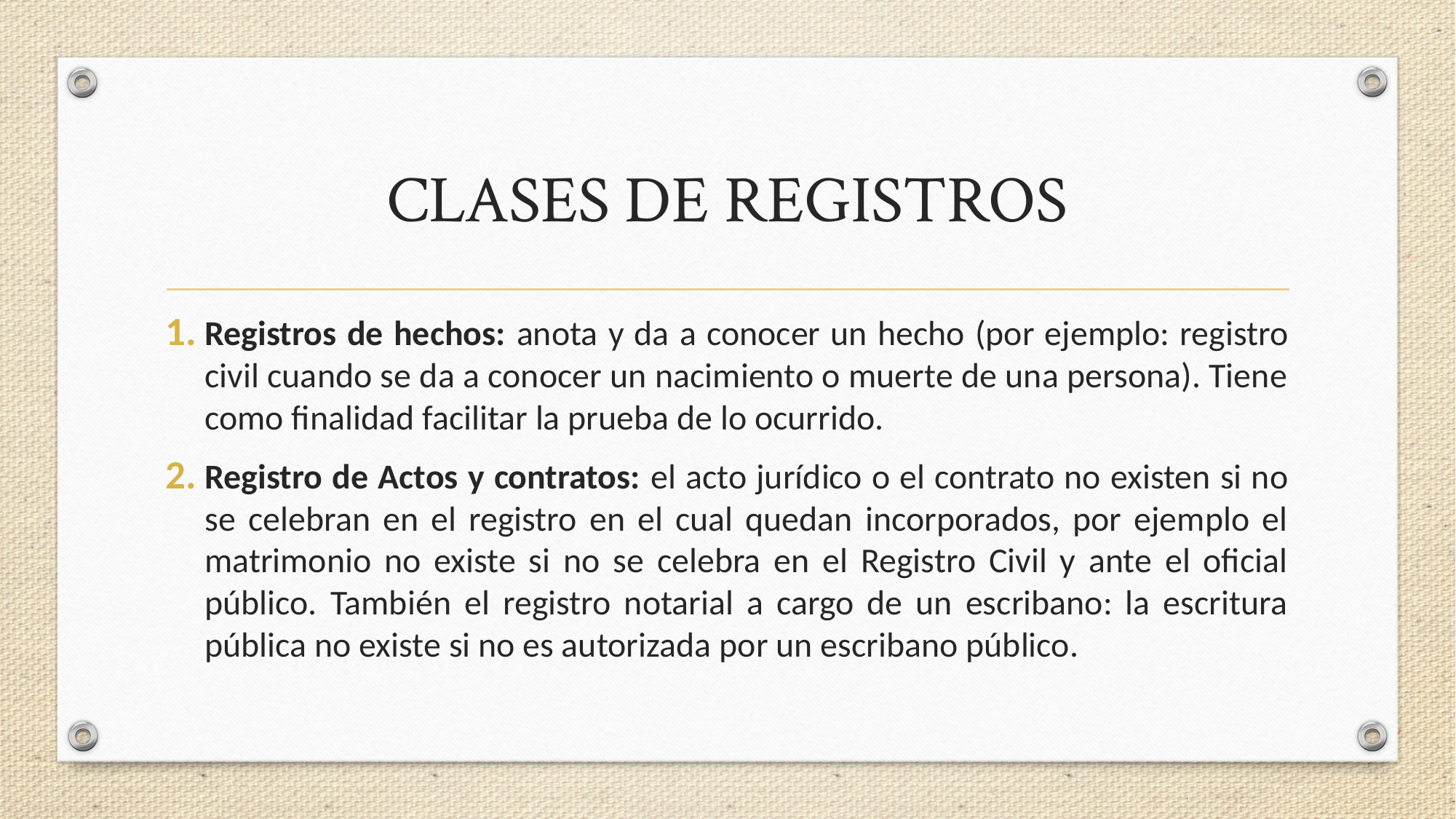

# CLASES DE REGISTROS
Registros de hechos: anota y da a conocer un hecho (por ejemplo: registro civil cuando se da a conocer un nacimiento o muerte de una persona). Tiene como finalidad facilitar la prueba de lo ocurrido.
Registro de Actos y contratos: el acto jurídico o el contrato no existen si no se celebran en el registro en el cual quedan incorporados, por ejemplo el matrimonio no existe si no se celebra en el Registro Civil y ante el oficial público. También el registro notarial a cargo de un escribano: la escritura pública no existe si no es autorizada por un escribano público.